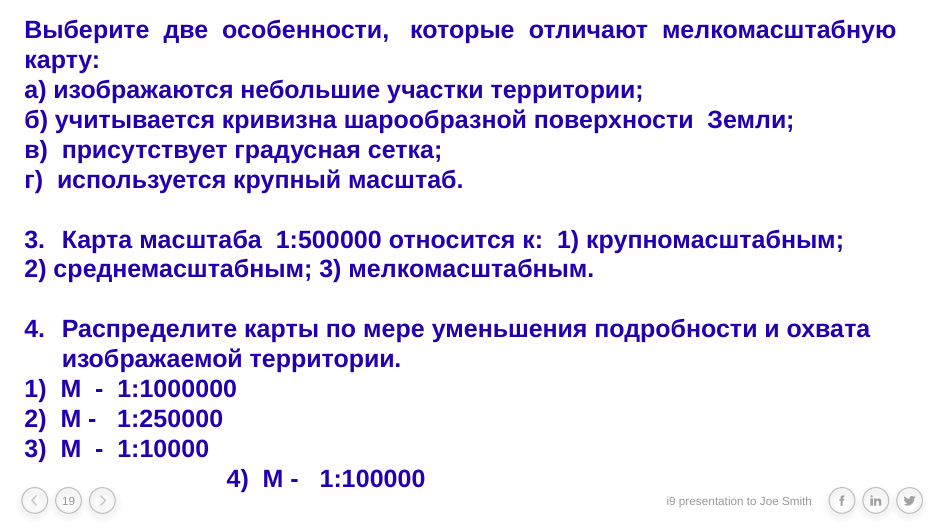

Выберите  две  особенности,   которые  отличают  мелкомасштабную  карту:
а) изображаются небольшие участки территории;
б) учитывается кривизна шарообразной поверхности  Земли;
в)  присутствует градусная сетка;
г)  используется крупный масштаб.

Карта масштаба  1:500000 относится к:  1) крупномасштабным;
2) среднемасштабным; 3) мелкомасштабным.

Распределите карты по мере уменьшения подробности и охвата изображаемой территории.
1)  М  -  1:1000000
2)  М -   1:250000
3)  М  -  1:10000                                                                                                                                  4)  М -   1:100000